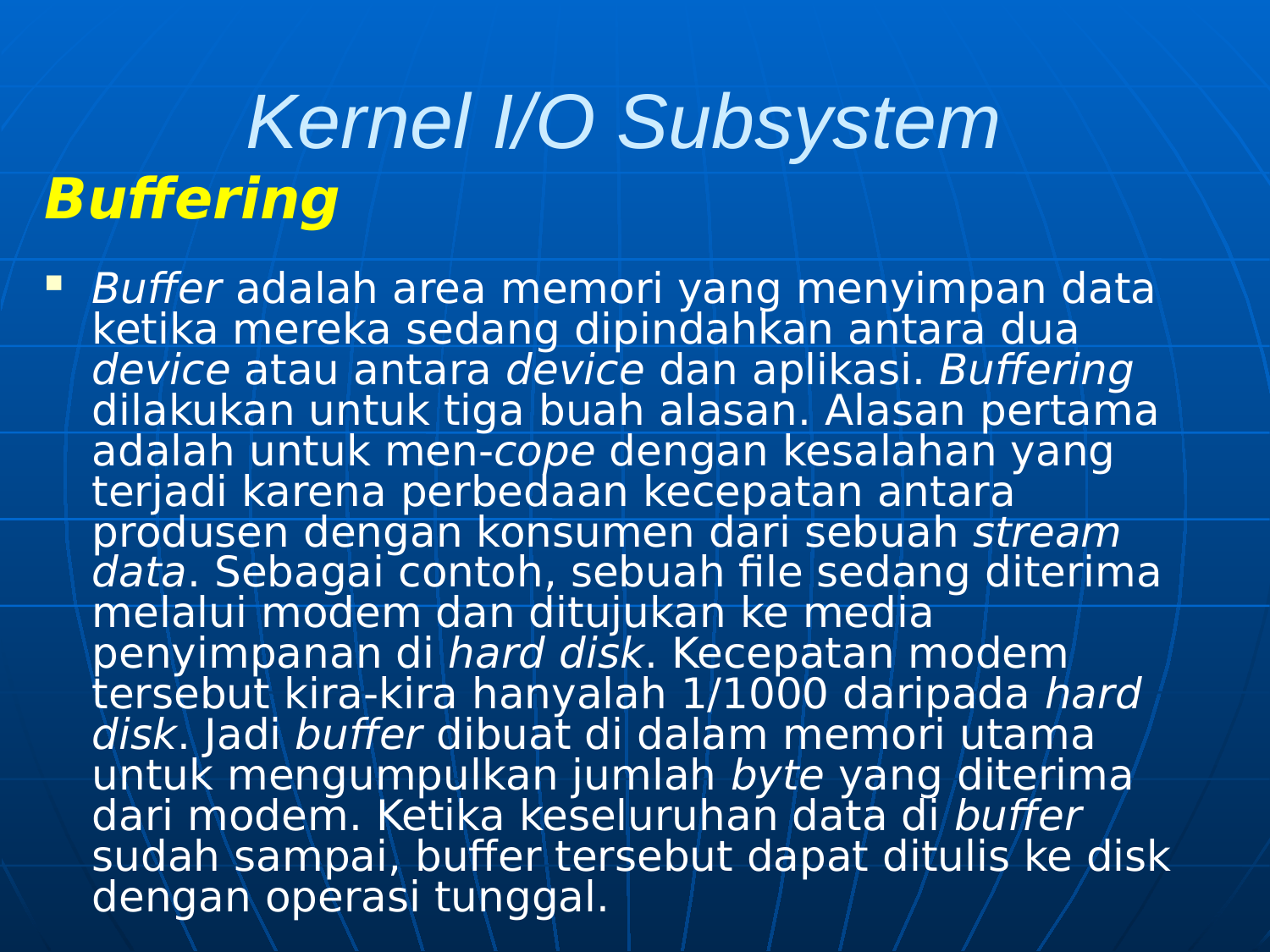

# Kernel I/O Subsystem
Buffering

Buffer adalah area memori yang menyimpan data ketika mereka sedang dipindahkan antara dua device atau antara device dan aplikasi. Buffering dilakukan untuk tiga buah alasan. Alasan pertama adalah untuk men-cope dengan kesalahan yang terjadi karena perbedaan kecepatan antara produsen dengan konsumen dari sebuah stream data. Sebagai contoh, sebuah file sedang diterima melalui modem dan ditujukan ke media penyimpanan di hard disk. Kecepatan modem tersebut kira-kira hanyalah 1/1000 daripada hard disk. Jadi buffer dibuat di dalam memori utama untuk mengumpulkan jumlah byte yang diterima dari modem. Ketika keseluruhan data di buffer sudah sampai, buffer tersebut dapat ditulis ke disk dengan operasi tunggal.